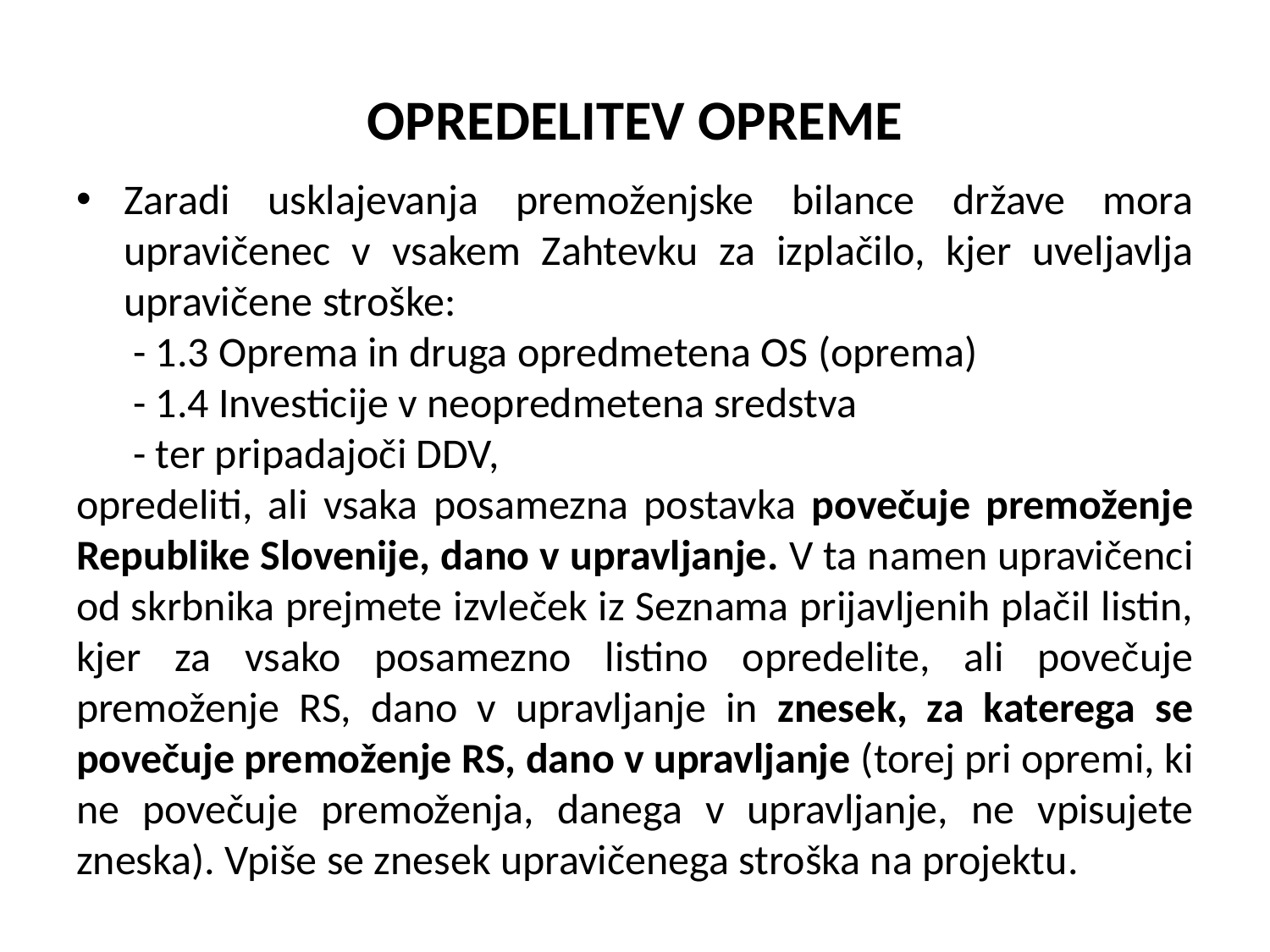

# OPREDELITEV OPREME
Zaradi usklajevanja premoženjske bilance države mora upravičenec v vsakem Zahtevku za izplačilo, kjer uveljavlja upravičene stroške:
      - 1.3 Oprema in druga opredmetena OS (oprema)
      - 1.4 Investicije v neopredmetena sredstva
      - ter pripadajoči DDV,
opredeliti, ali vsaka posamezna postavka povečuje premoženje Republike Slovenije, dano v upravljanje. V ta namen upravičenci od skrbnika prejmete izvleček iz Seznama prijavljenih plačil listin, kjer za vsako posamezno listino opredelite, ali povečuje premoženje RS, dano v upravljanje in znesek, za katerega se povečuje premoženje RS, dano v upravljanje (torej pri opremi, ki ne povečuje premoženja, danega v upravljanje, ne vpisujete zneska). Vpiše se znesek upravičenega stroška na projektu.